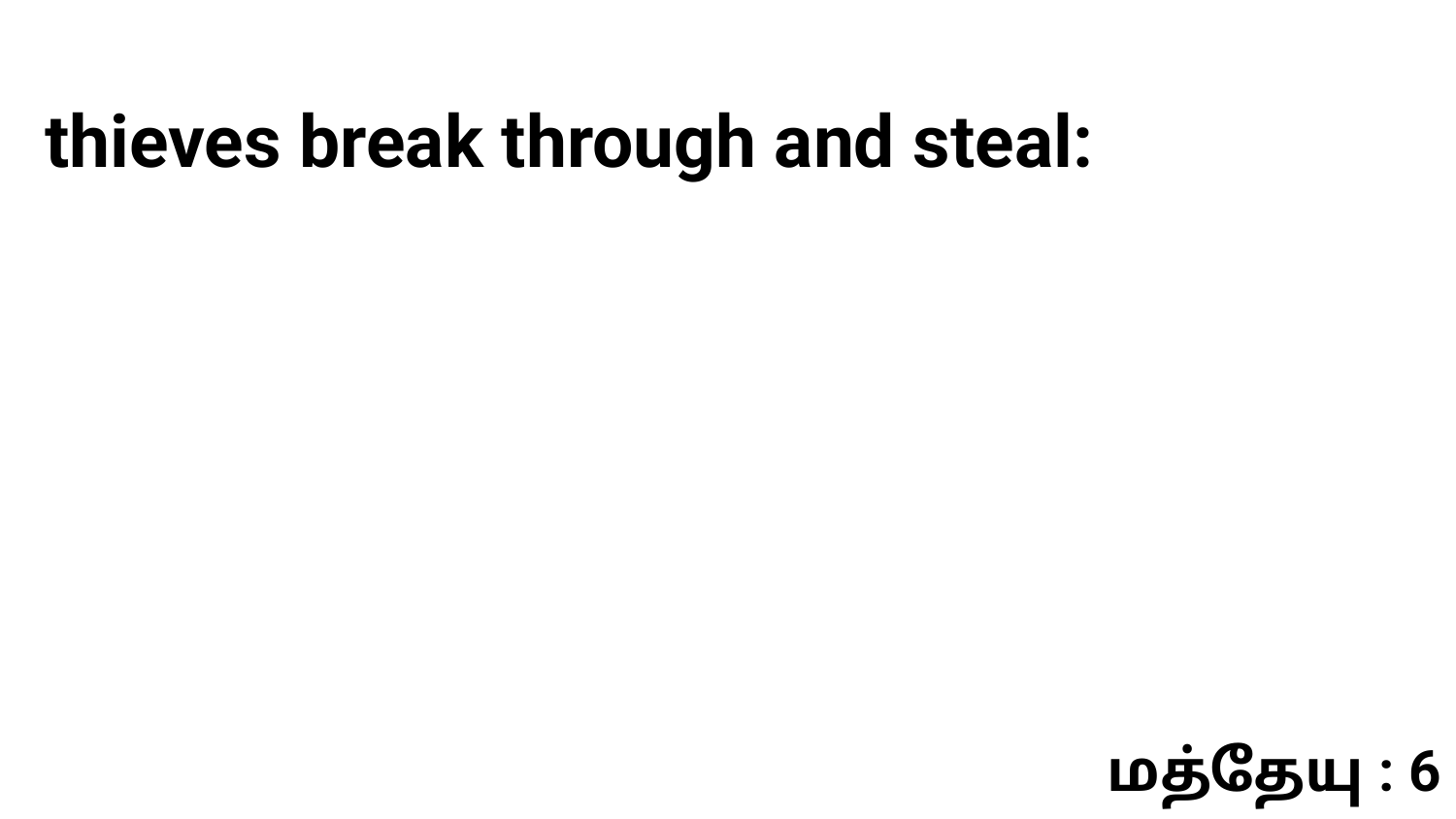

thieves break through and steal:
மத்தேயு : 6